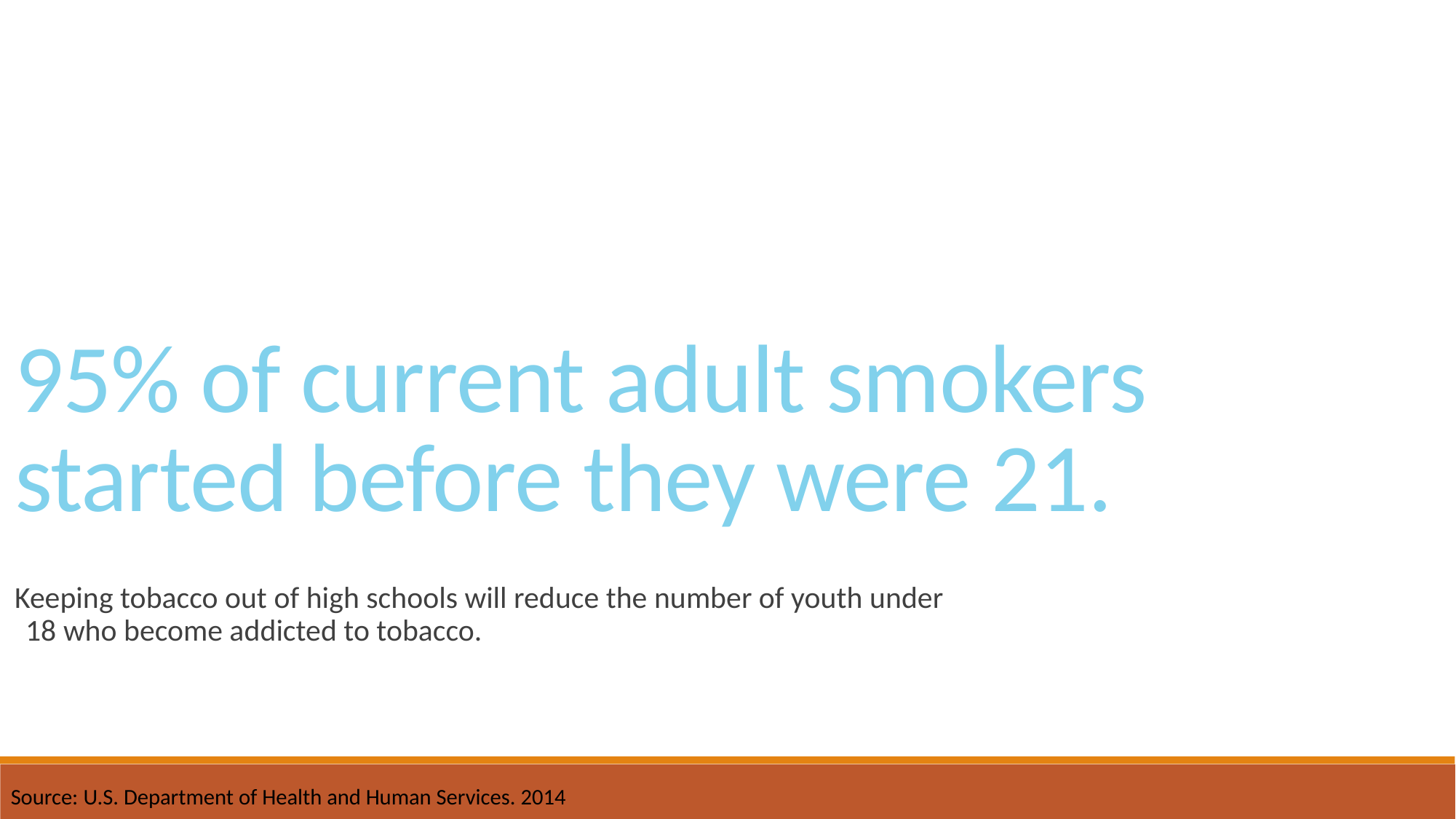

95% of current adult smokers started before they were 21.
Keeping tobacco out of high schools will reduce the number of youth under 18 who become addicted to tobacco.
Source: U.S. Department of Health and Human Services. 2014